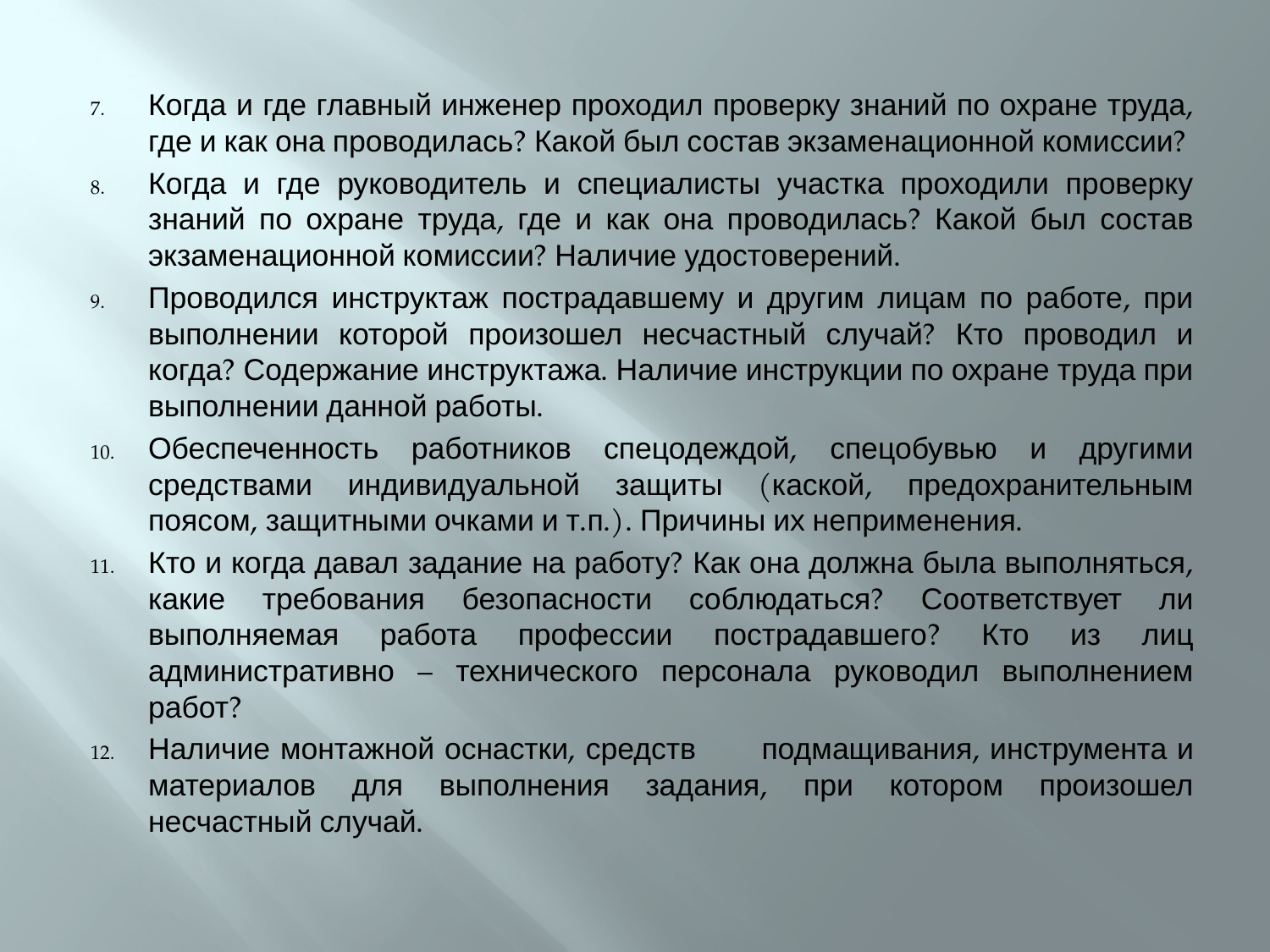

#
Когда и где главный инженер проходил проверку знаний по охране труда, где и как она проводилась? Какой был состав экзаменационной комиссии?
Когда и где руководитель и специалисты участка проходили проверку знаний по охране труда, где и как она проводилась? Какой был состав экзаменационной комиссии? Наличие удостоверений.
Проводился инструктаж пострадавшему и другим лицам по работе, при выполнении которой произошел несчастный случай? Кто проводил и когда? Содержание инструктажа. Наличие инструкции по охране труда при выполнении данной работы.
Обеспеченность работников спецодеждой, спецобувью и другими средствами индивидуальной защиты (каской, предохранительным поясом, защитными очками и т.п.). Причины их неприменения.
Кто и когда давал задание на работу? Как она должна была выполняться, какие требования безопасности соблюдаться? Соответствует ли выполняемая работа профессии пострадавшего? Кто из лиц административно – технического персонала руководил выполнением работ?
Наличие монтажной оснастки, средств 	подмащивания, инструмента и материалов для выполнения задания, при котором произошел несчастный случай.